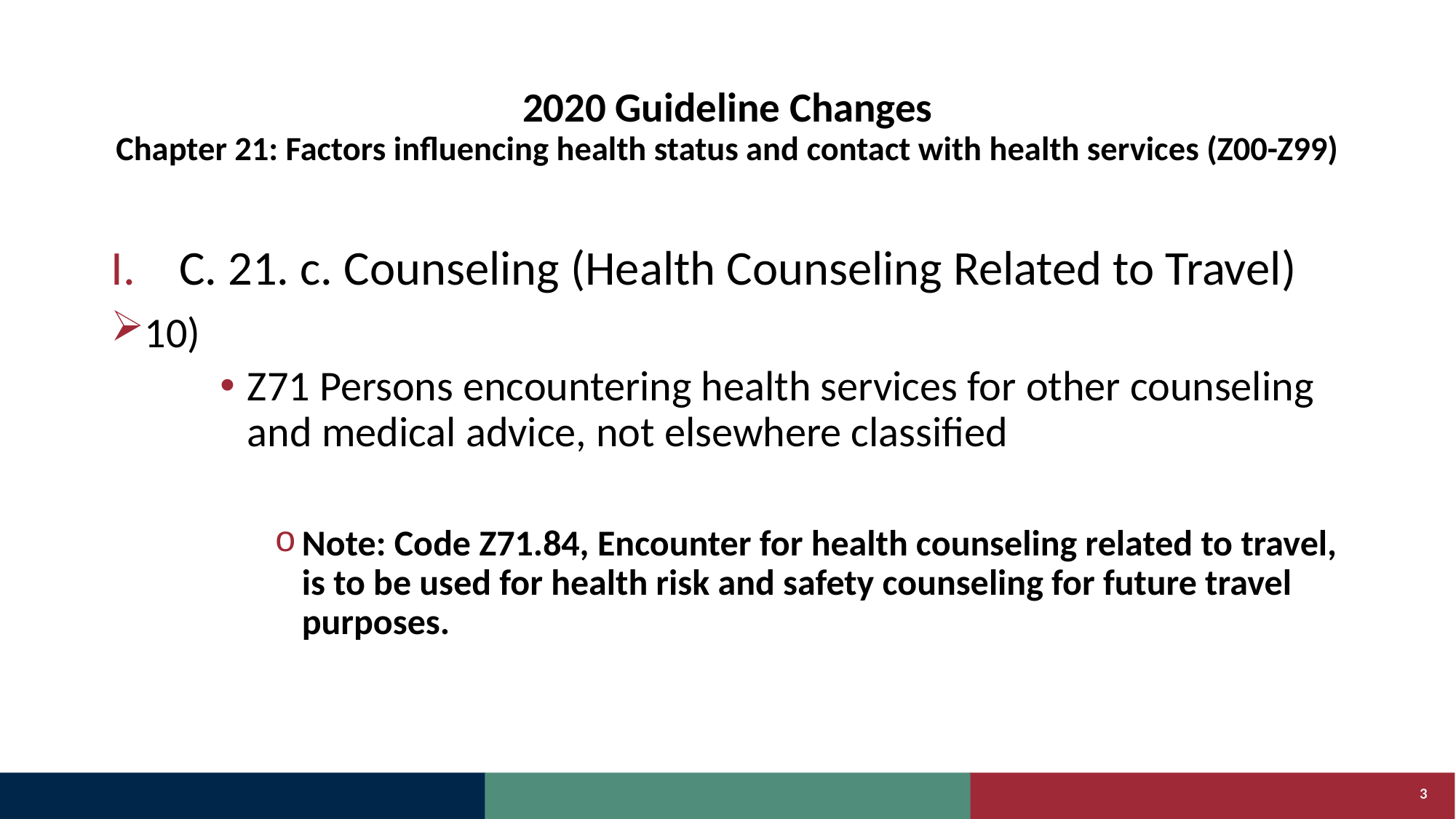

# 2020 Guideline Changes Chapter 21: Factors influencing health status and contact with health services (Z00-Z99)
C. 21. c. Counseling (Health Counseling Related to Travel)
10)
Z71 Persons encountering health services for other counseling and medical advice, not elsewhere classified

Note: Code Z71.84, Encounter for health counseling related to travel, is to be used for health risk and safety counseling for future travel purposes.
3